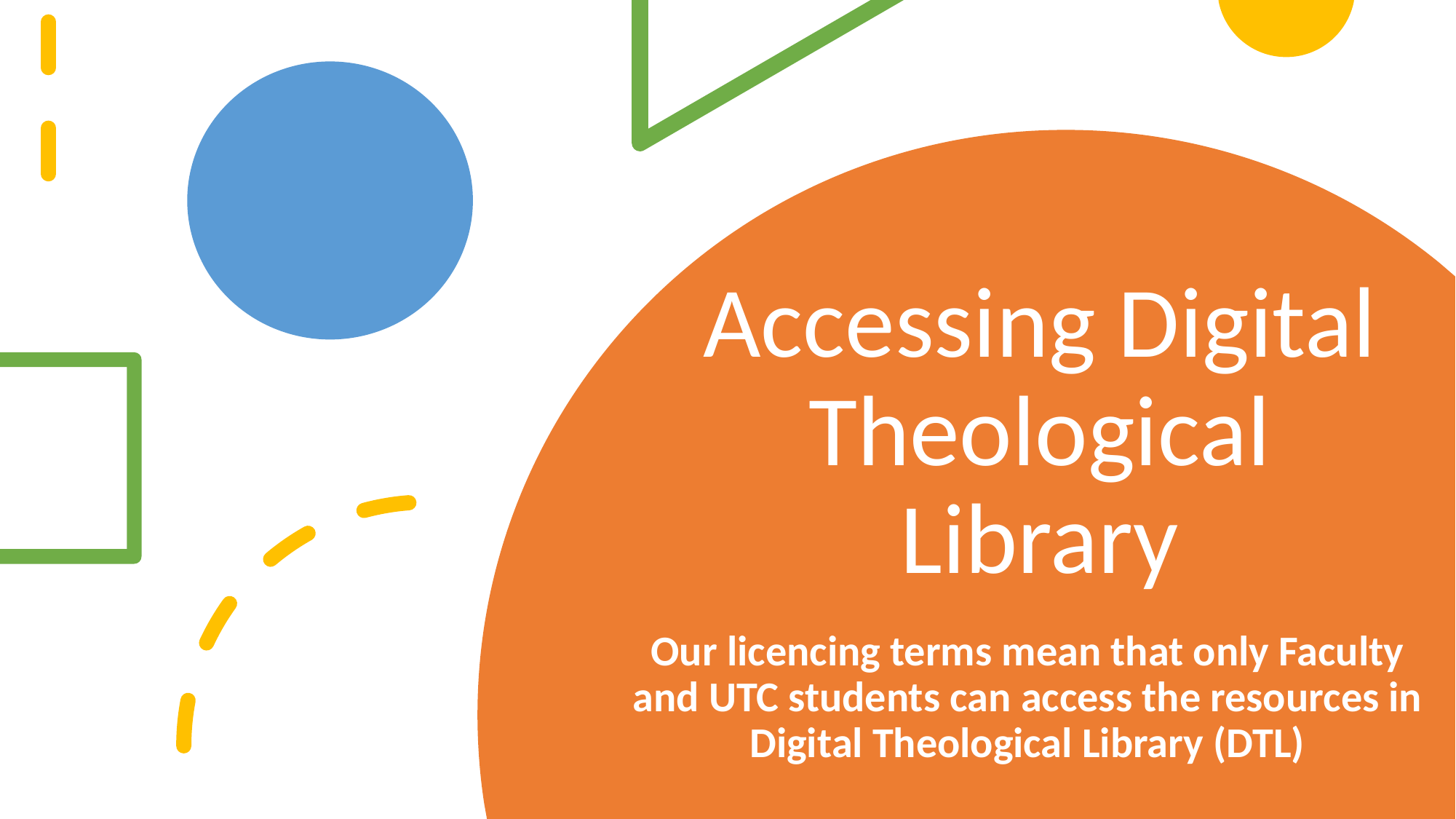

# Accessing Digital Theological Library

Our licencing terms mean that only Faculty and UTC students can access the resources in Digital Theological Library (DTL)